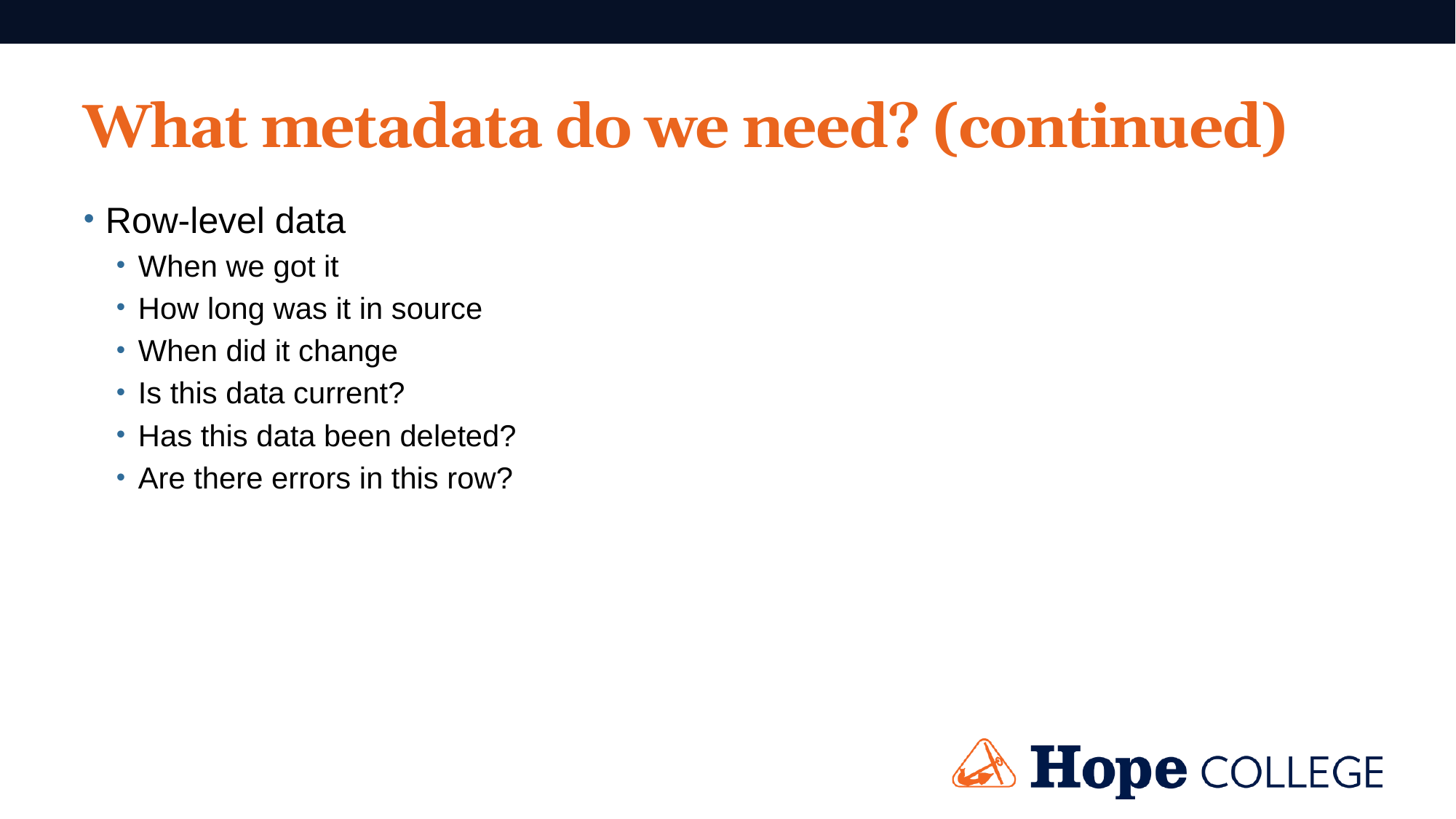

# What metadata do we need? (continued)
Row-level data
When we got it
How long was it in source
When did it change
Is this data current?
Has this data been deleted?
Are there errors in this row?